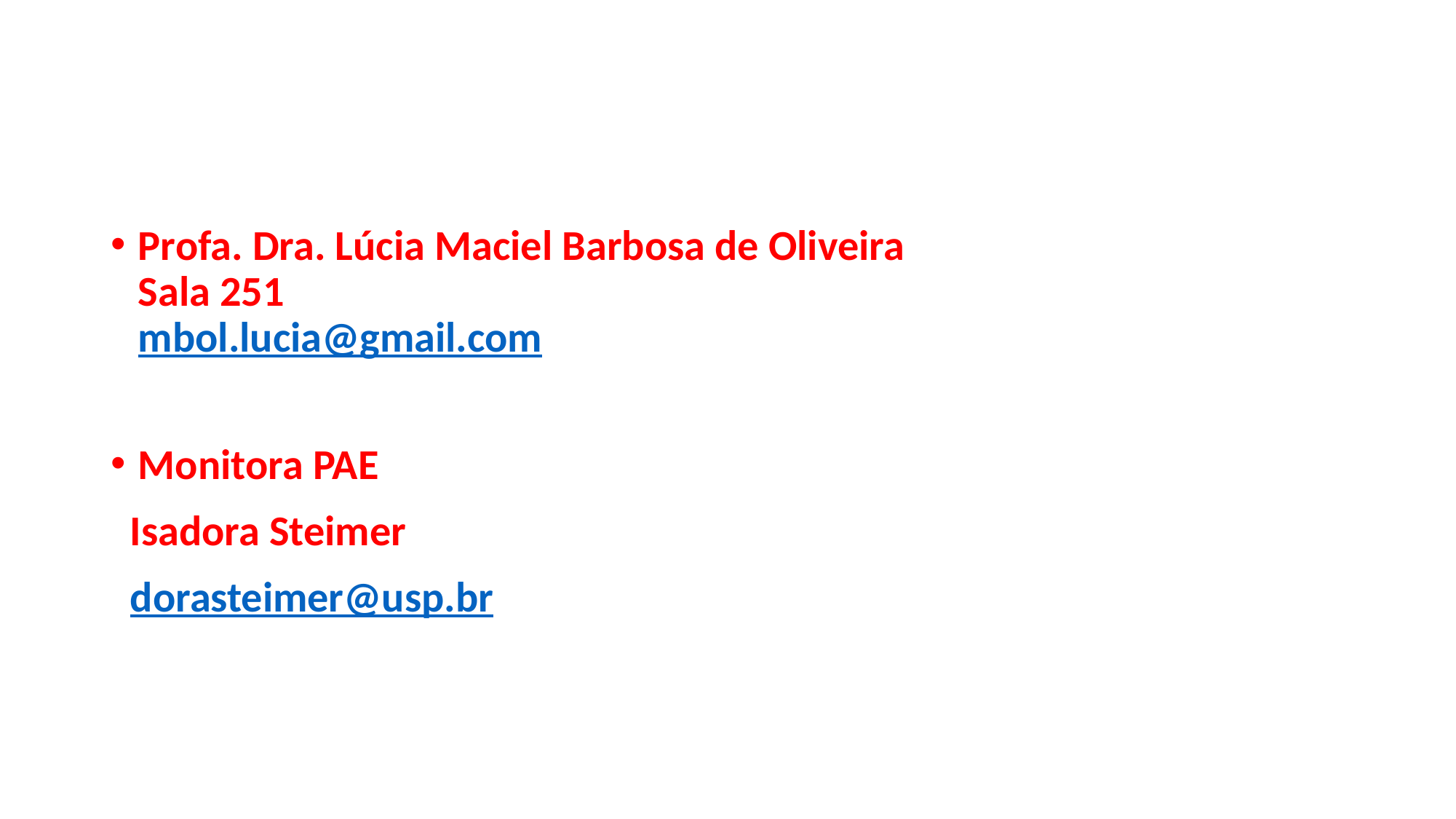

#
Profa. Dra. Lúcia Maciel Barbosa de Oliveira
Sala 251
mbol.lucia@gmail.com

Monitora PAE
  Isadora Steimer
  dorasteimer@usp.br